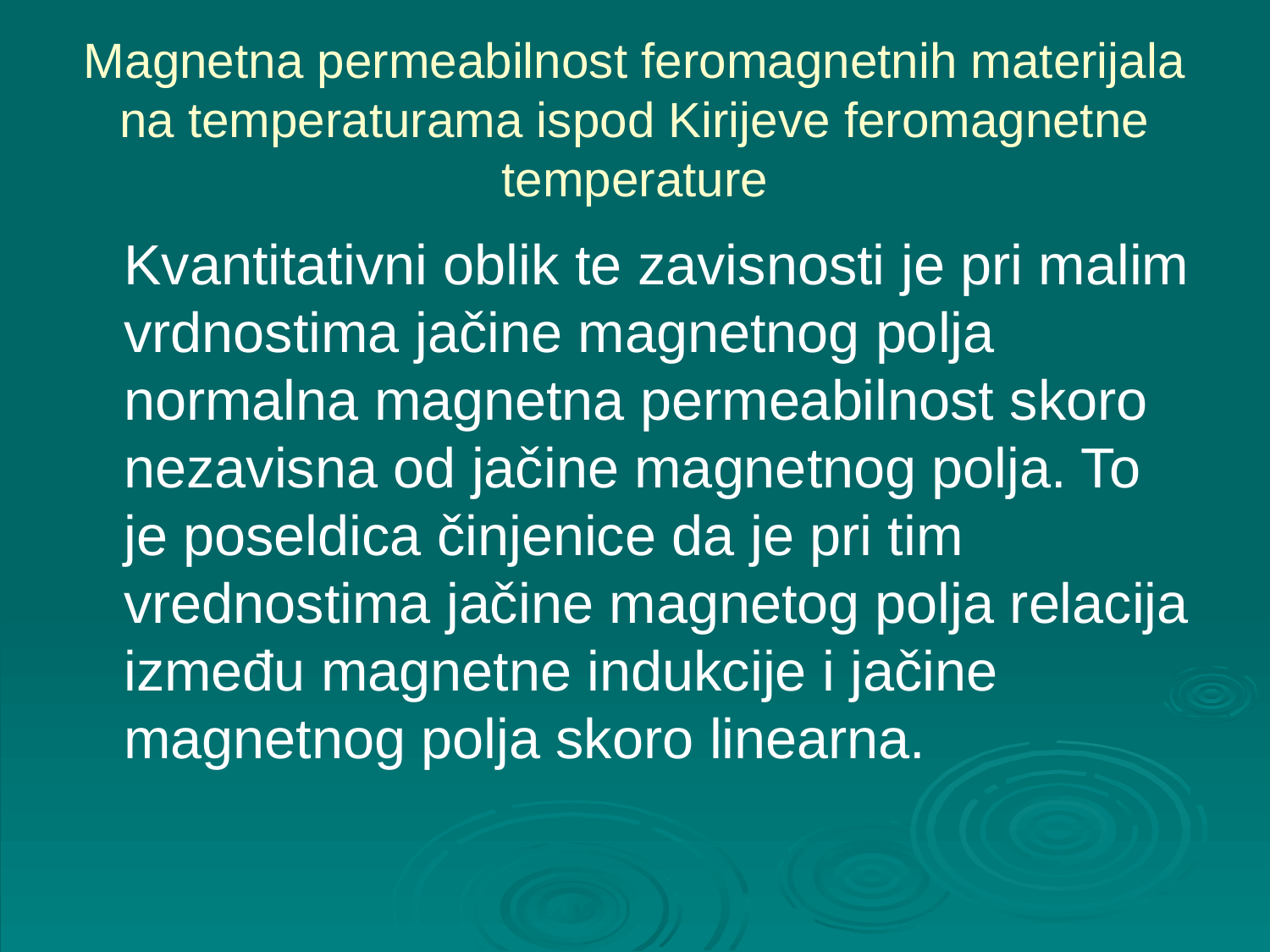

# Magnetna permeabilnost feromagnetnih materijala na temperaturama ispod Kirijeve feromagnetne temperature
	Kvantitativni oblik te zavisnosti je pri malim vrdnostima jačine magnetnog polja normalna magnetna permeabilnost skoro nezavisna od jačine magnetnog polja. To je poseldica činjenice da je pri tim vrednostima jačine magnetog polja relacija između magnetne indukcije i jačine magnetnog polja skoro linearna.